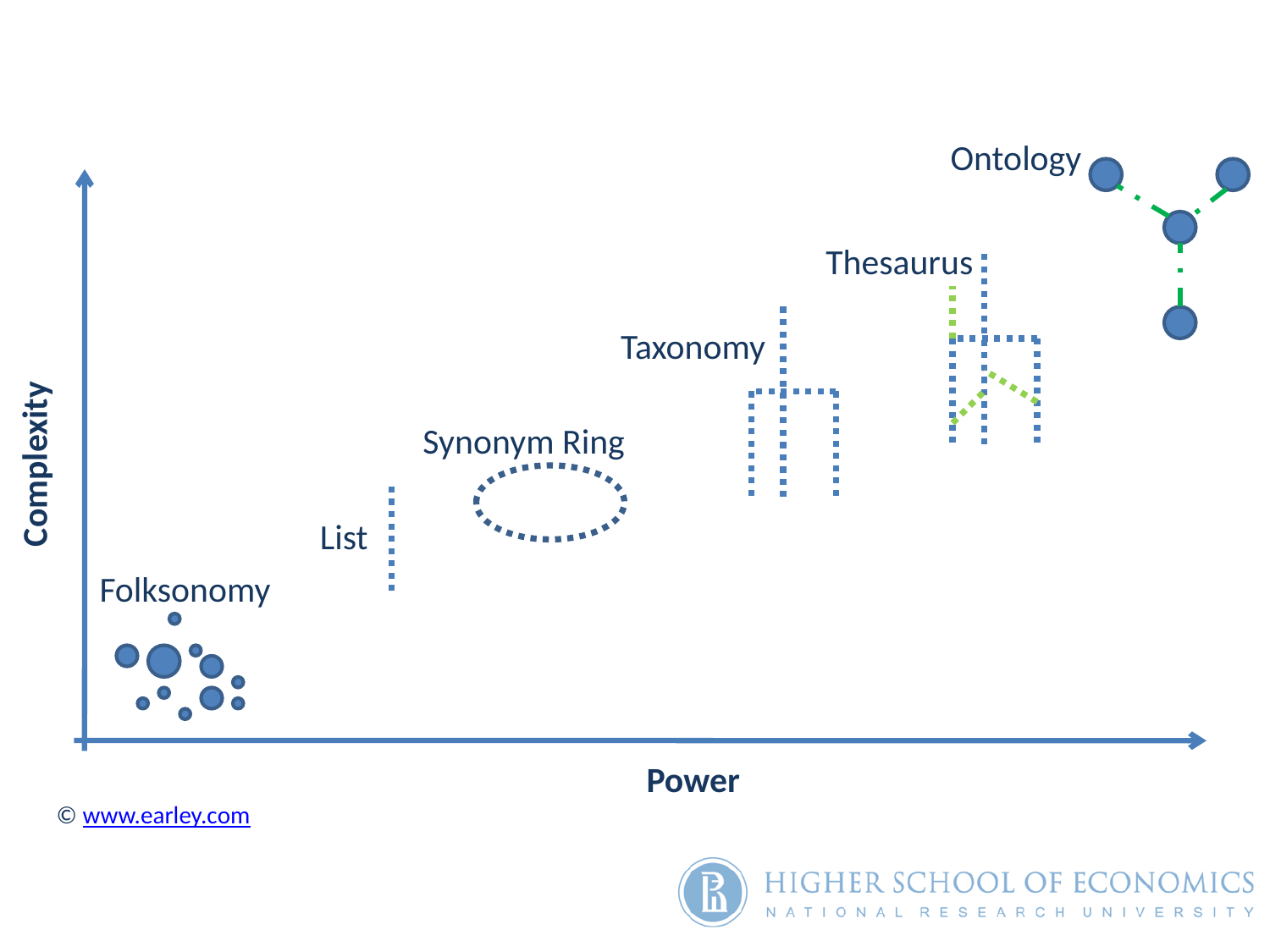

#
Ontology

Thesaurus
Complexity

Taxonomy
Synonym Ring

List
Folksonomy

Power
© www.earley.com